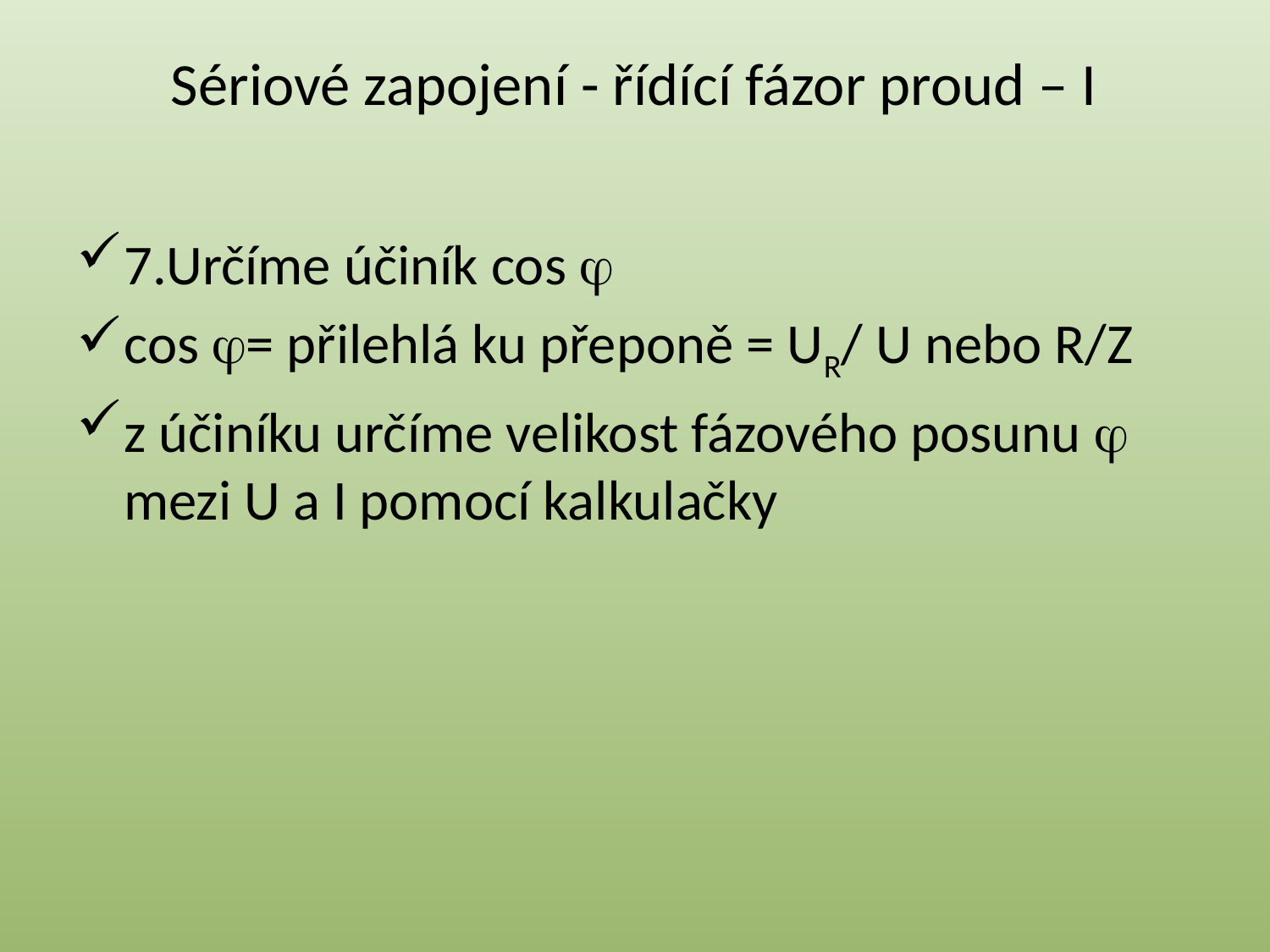

# Sériové zapojení - řídící fázor proud – I
7.Určíme účiník cos ϕ
cos ϕ= přilehlá ku přeponě = UR/ U nebo R/Z
z účiníku určíme velikost fázového posunu ϕ mezi U a I pomocí kalkulačky

14